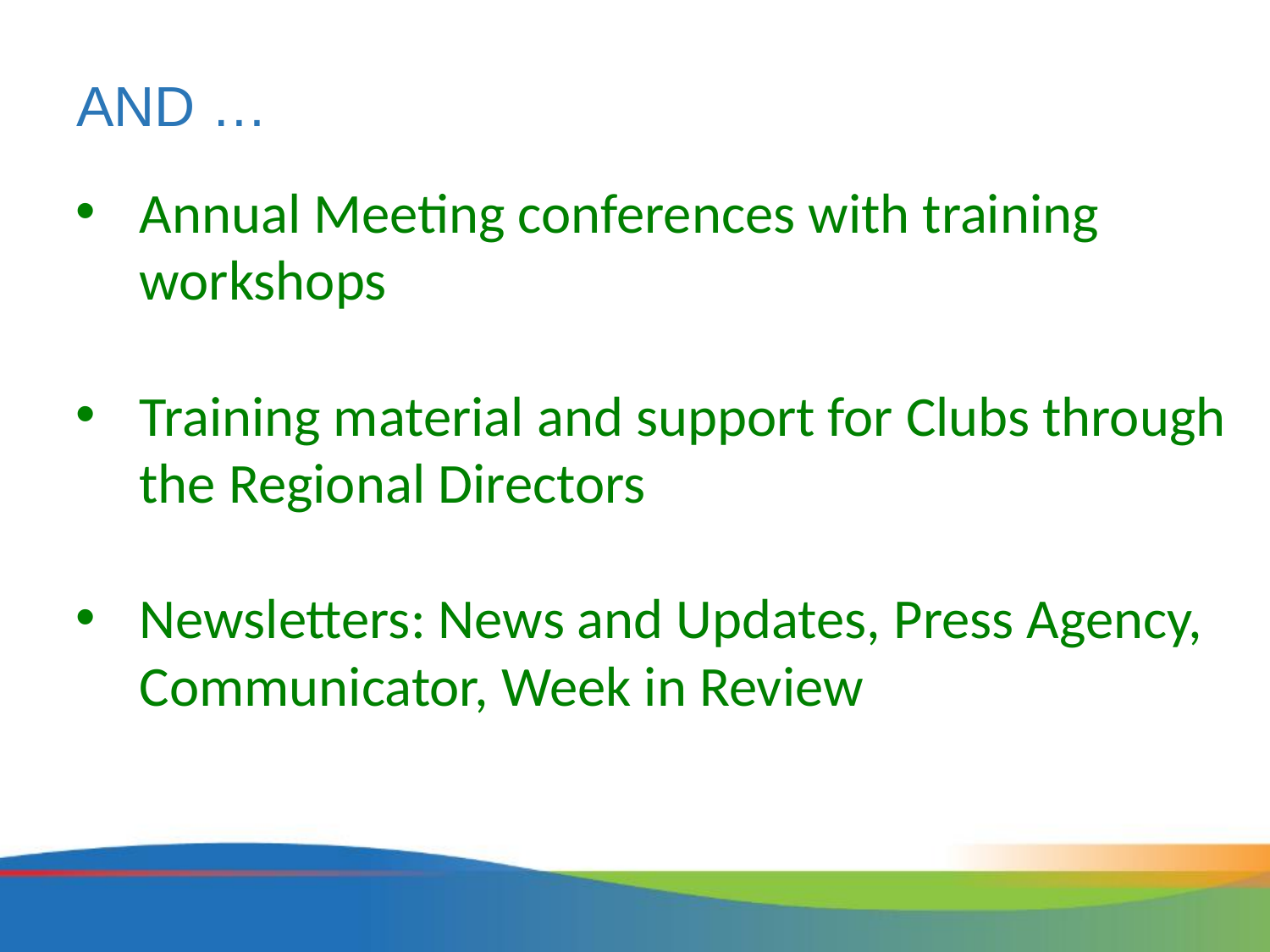

# AND …
Annual Meeting conferences with training workshops

Training material and support for Clubs through the Regional Directors

Newsletters: News and Updates, Press Agency, Communicator, Week in Review